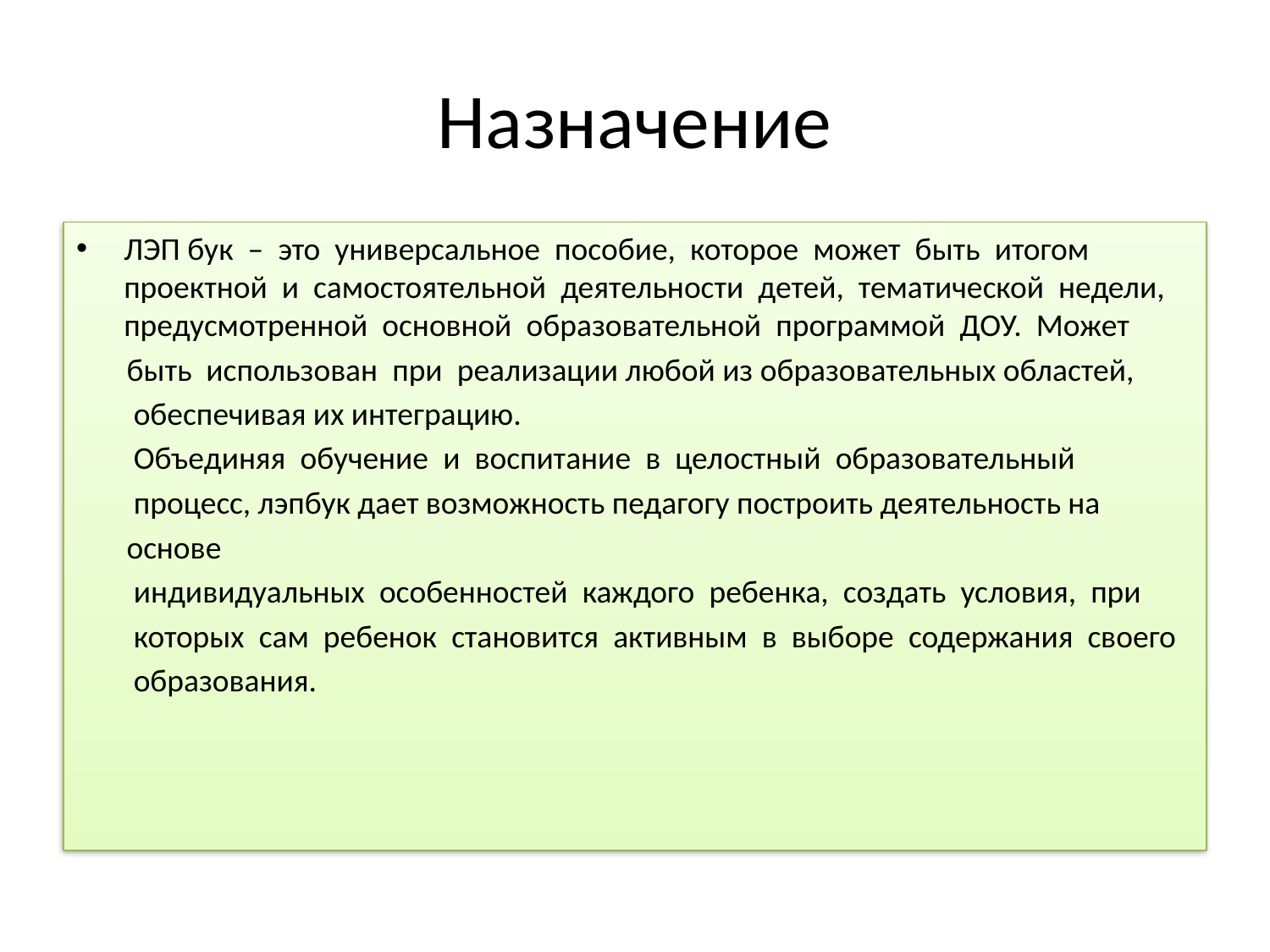

# Назначение
ЛЭП бук  –  это  универсальное  пособие,  которое  может  быть  итогом проектной  и  самостоятельной  деятельности  детей,  тематической  недели, предусмотренной  основной  образовательной  программой  ДОУ.  Может
       быть  использован  при  реализации любой из образовательных областей,
        обеспечивая их интеграцию.
        Объединяя  обучение  и  воспитание  в  целостный  образовательный
        процесс, лэпбук дает возможность педагогу построить деятельность на
       основе
        индивидуальных  особенностей  каждого  ребенка,  создать  условия,  при
        которых  сам  ребенок  становится  активным  в  выборе  содержания  своего
        образования.